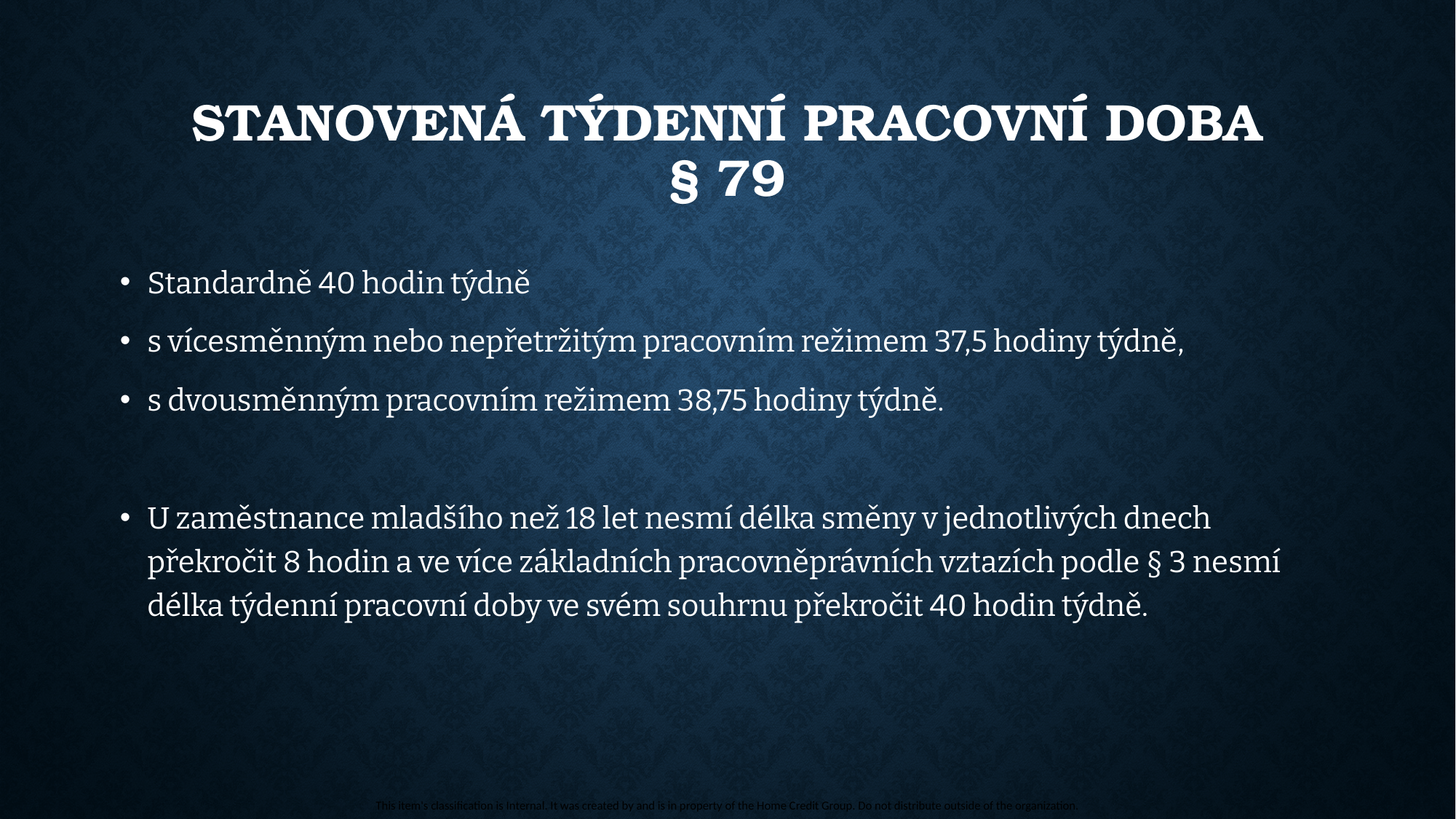

# Stanovená týdenní pracovní doba § 79
Standardně 40 hodin týdně
s vícesměnným nebo nepřetržitým pracovním režimem 37,5 hodiny týdně,
s dvousměnným pracovním režimem 38,75 hodiny týdně.

U zaměstnance mladšího než 18 let nesmí délka směny v jednotlivých dnech překročit 8 hodin a ve více základních pracovněprávních vztazích podle § 3 nesmí délka týdenní pracovní doby ve svém souhrnu překročit 40 hodin týdně.